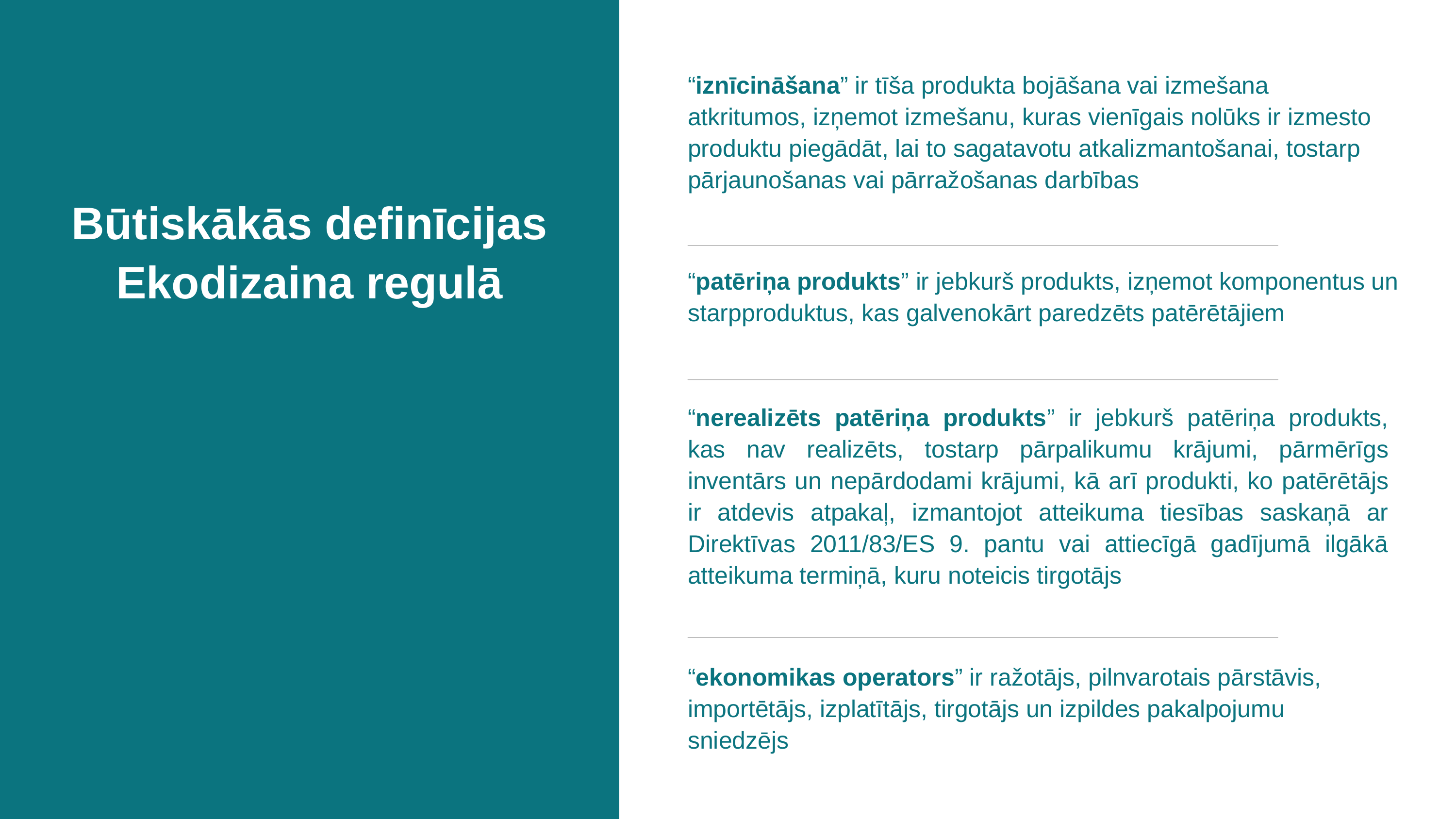

“iznīcināšana” ir tīša produkta bojāšana vai izmešana atkritumos, izņemot izmešanu, kuras vienīgais nolūks ir izmesto produktu piegādāt, lai to sagatavotu atkalizmantošanai, tostarp pārjaunošanas vai pārražošanas darbības
Būtiskākās definīcijas Ekodizaina regulā

“patēriņa produkts” ir jebkurš produkts, izņemot komponentus un starpproduktus, kas galvenokārt paredzēts patērētājiem

“nerealizēts patēriņa produkts” ir jebkurš patēriņa produkts, kas nav realizēts, tostarp pārpalikumu krājumi, pārmērīgs inventārs un nepārdodami krājumi, kā arī produkti, ko patērētājs ir atdevis atpakaļ, izmantojot atteikuma tiesības saskaņā ar Direktīvas 2011/83/ES 9. pantu vai attiecīgā gadījumā ilgākā atteikuma termiņā, kuru noteicis tirgotājs

“ekonomikas operators” ir ražotājs, pilnvarotais pārstāvis, importētājs, izplatītājs, tirgotājs un izpildes pakalpojumu sniedzējs